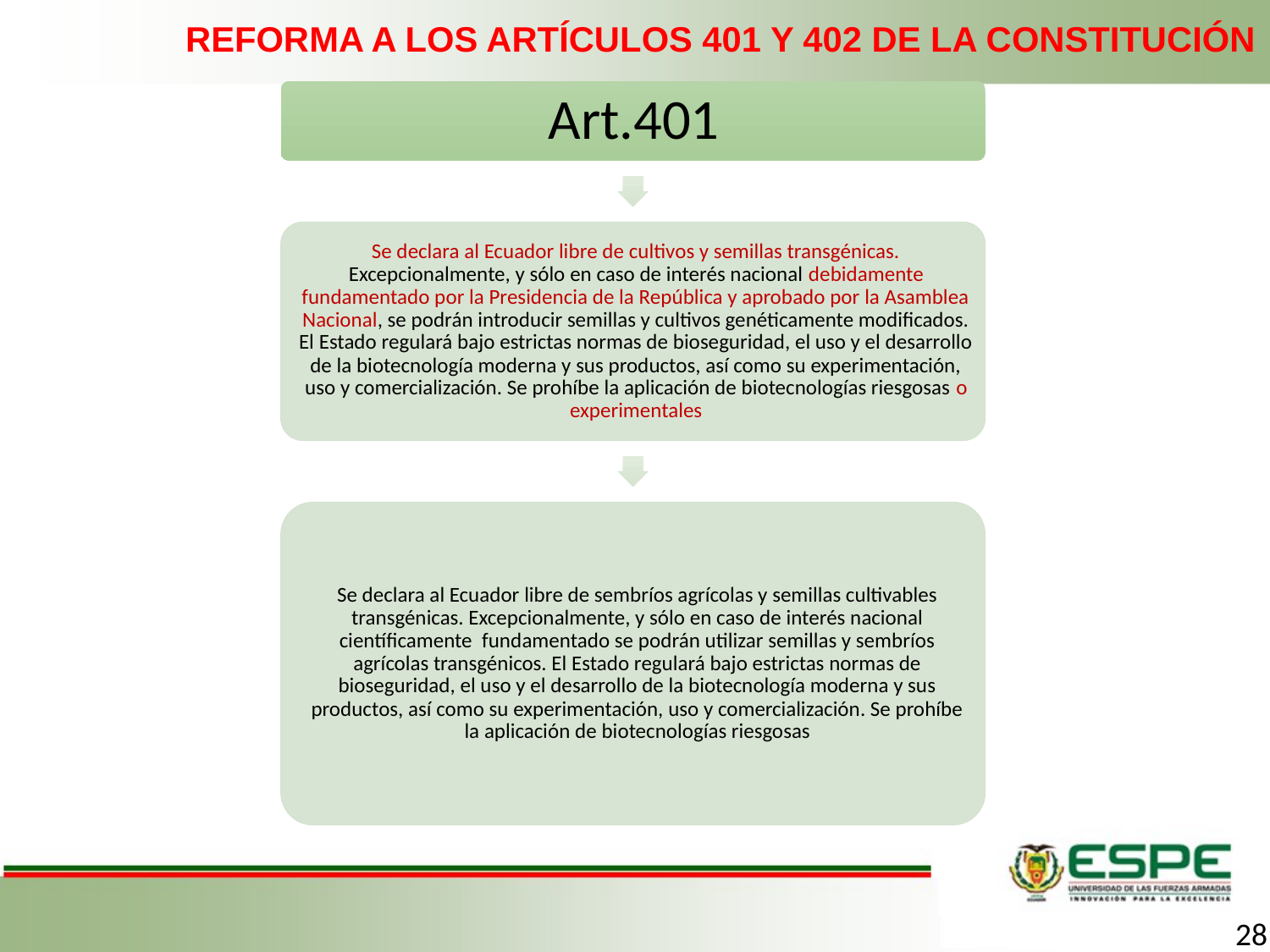

# REFORMA A LOS ARTÍCULOS 401 Y 402 DE LA CONSTITUCIÓN
Art.401
Se declara al Ecuador libre de cultivos y semillas transgénicas. Excepcionalmente, y sólo en caso de interés nacional debidamente fundamentado por la Presidencia de la República y aprobado por la Asamblea Nacional, se podrán introducir semillas y cultivos genéticamente modificados. El Estado regulará bajo estrictas normas de bioseguridad, el uso y el desarrollo de la biotecnología moderna y sus productos, así como su experimentación, uso y comercialización. Se prohíbe la aplicación de biotecnologías riesgosas o experimentales
Se declara al Ecuador libre de sembríos agrícolas y semillas cultivables transgénicas. Excepcionalmente, y sólo en caso de interés nacional científicamente  fundamentado se podrán utilizar semillas y sembríos agrícolas transgénicos. El Estado regulará bajo estrictas normas de bioseguridad, el uso y el desarrollo de la biotecnología moderna y sus productos, así como su experimentación, uso y comercialización. Se prohíbe la aplicación de biotecnologías riesgosas
28